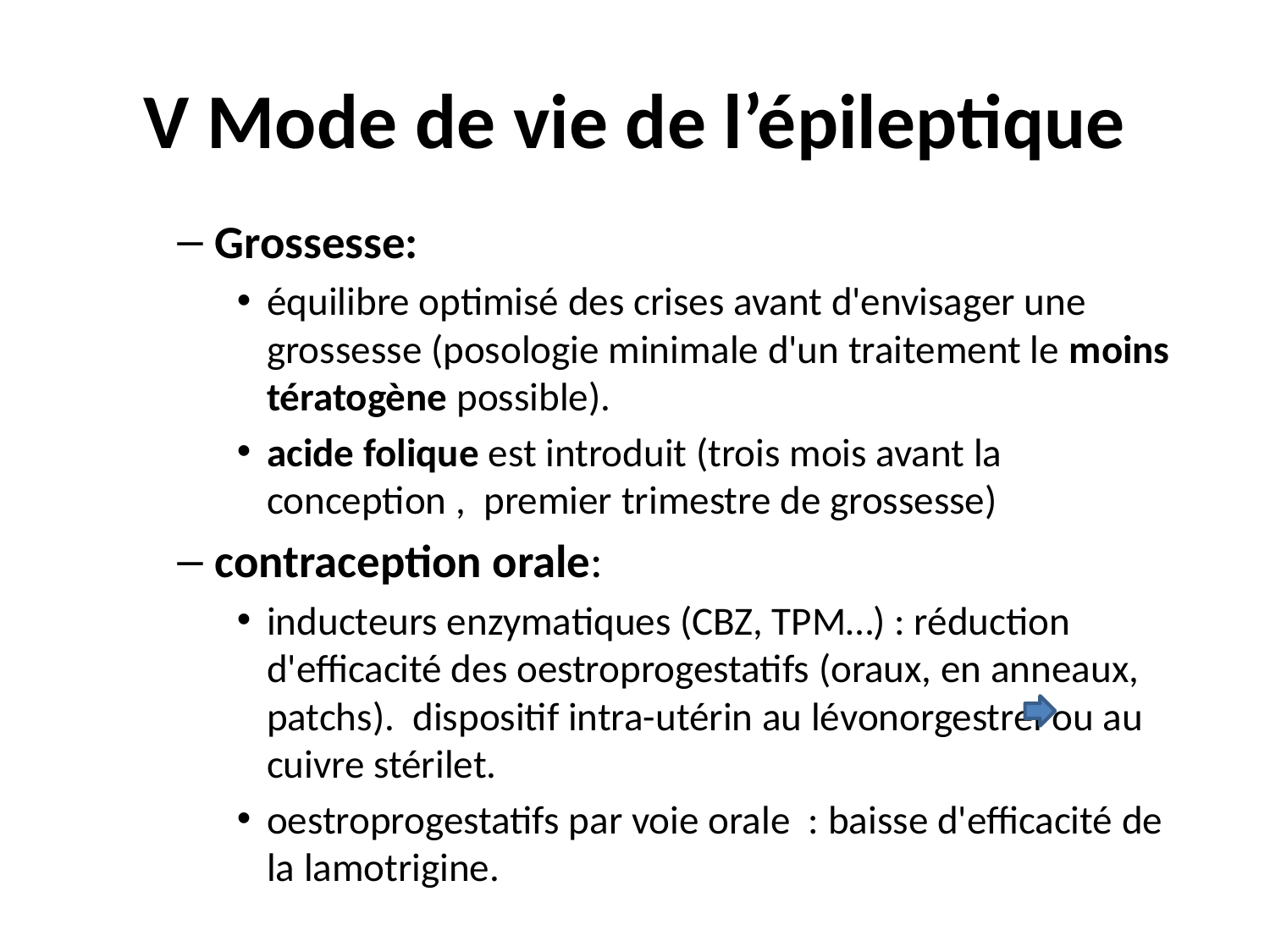

# V Mode de vie de l’épileptique
Grossesse:
équilibre optimisé des crises avant d'envisager une grossesse (posologie minimale d'un traitement le moins tératogène possible).
acide folique est introduit (trois mois avant la conception ,  premier trimestre de grossesse)
contraception orale:
inducteurs enzymatiques (CBZ, TPM…) : réduction d'efficacité des oestroprogestatifs (oraux, en anneaux, patchs).  dispositif intra-utérin au lévonorgestrel ou au cuivre stérilet.
oestroprogestatifs par voie orale  : baisse d'efficacité de la lamotrigine.